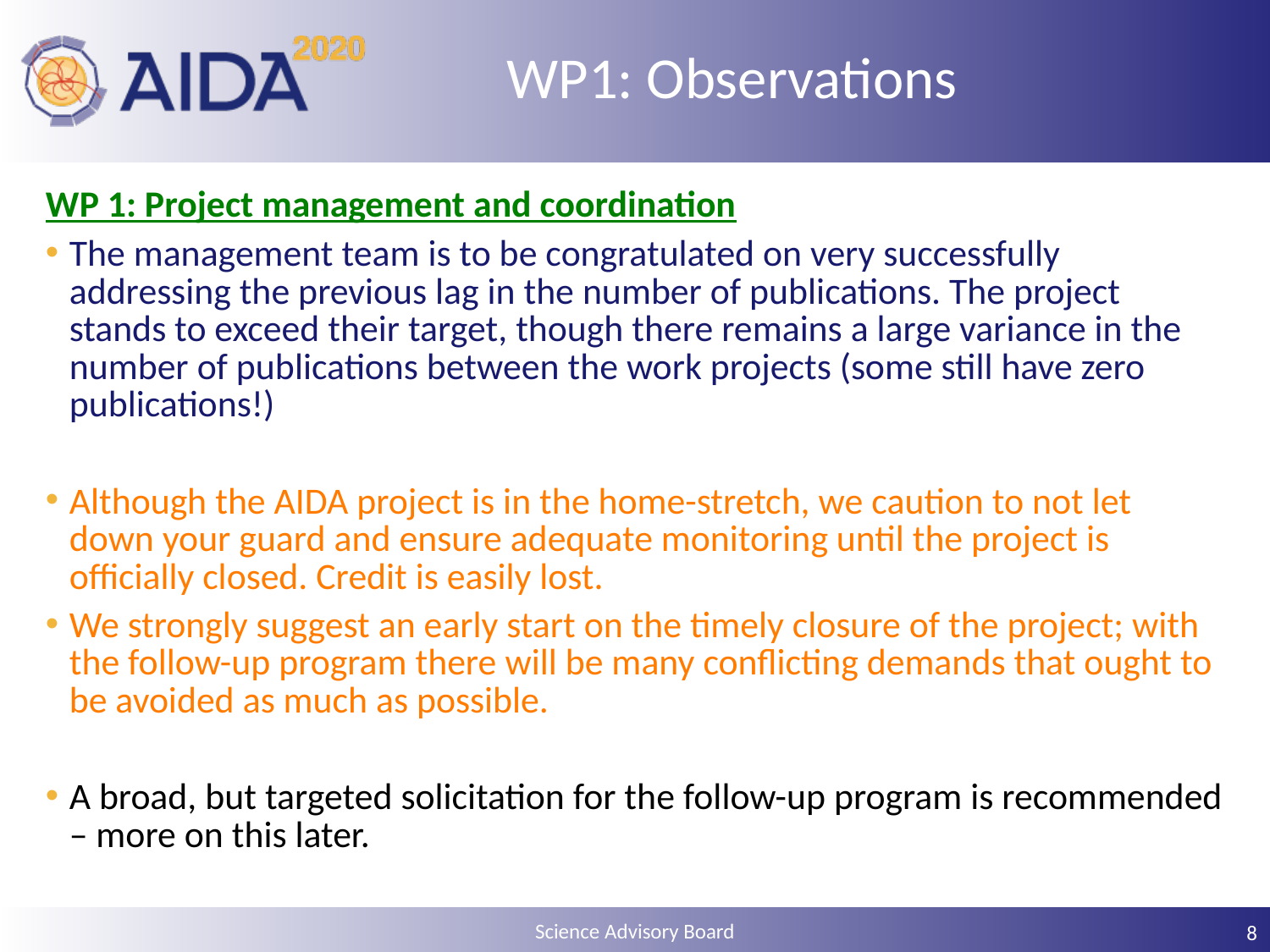

# WP1: Observations
WP 1: Project management and coordination
The management team is to be congratulated on very successfully addressing the previous lag in the number of publications. The project stands to exceed their target, though there remains a large variance in the number of publications between the work projects (some still have zero publications!)

Although the AIDA project is in the home-stretch, we caution to not let down your guard and ensure adequate monitoring until the project is officially closed. Credit is easily lost.
We strongly suggest an early start on the timely closure of the project; with the follow-up program there will be many conflicting demands that ought to be avoided as much as possible.

A broad, but targeted solicitation for the follow-up program is recommended – more on this later.
8
Science Advisory Board